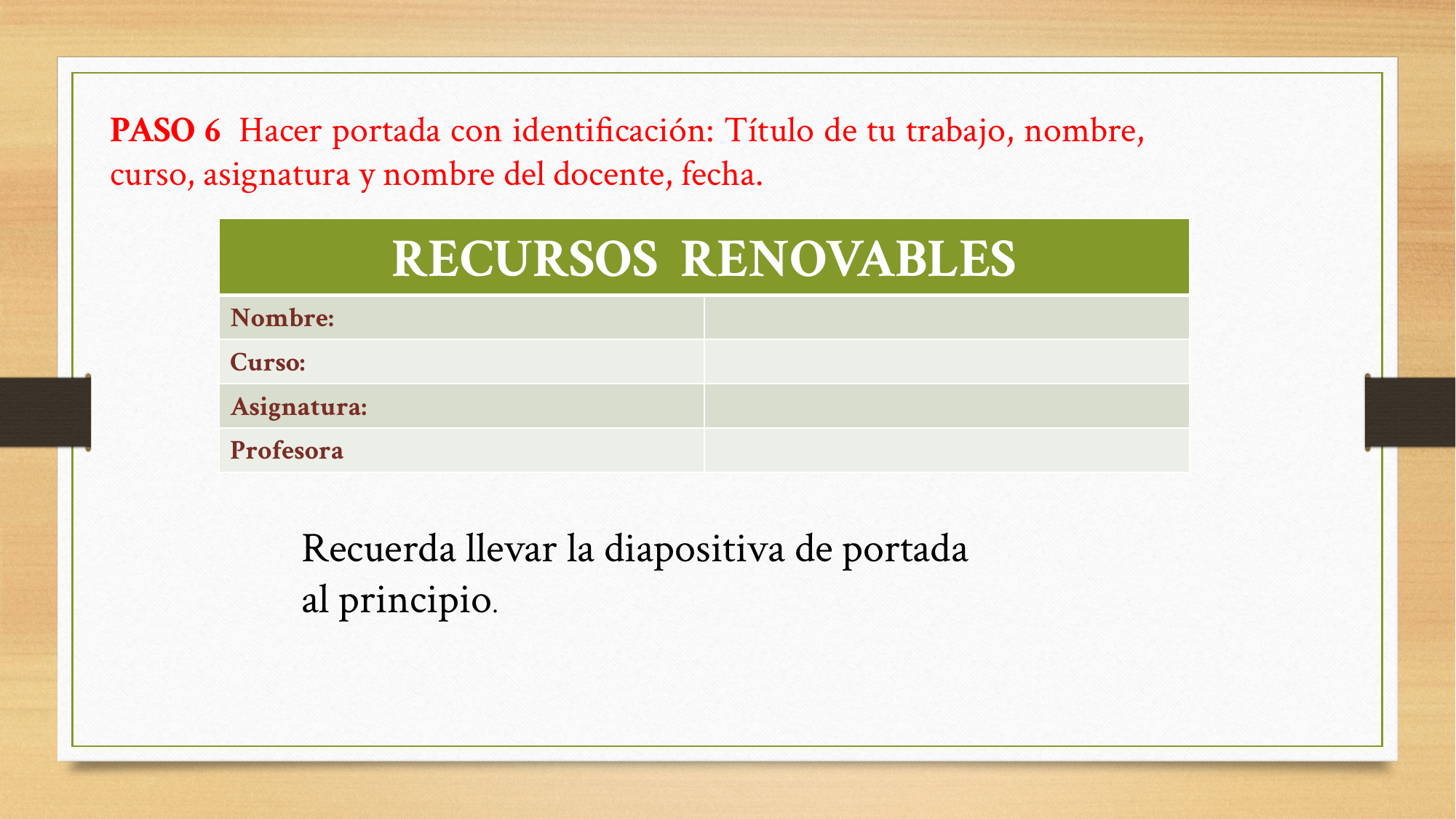

PASO 6  Hacer portada con identificación: Título de tu trabajo, nombre, curso, asignatura y nombre del docente, fecha.
| RECURSOS RENOVABLES |  |
| --- | --- |
| Nombre: |  |
| Curso: |  |
| Asignatura: |  |
| Profesora |  |
Recuerda llevar la diapositiva de portada al principio.